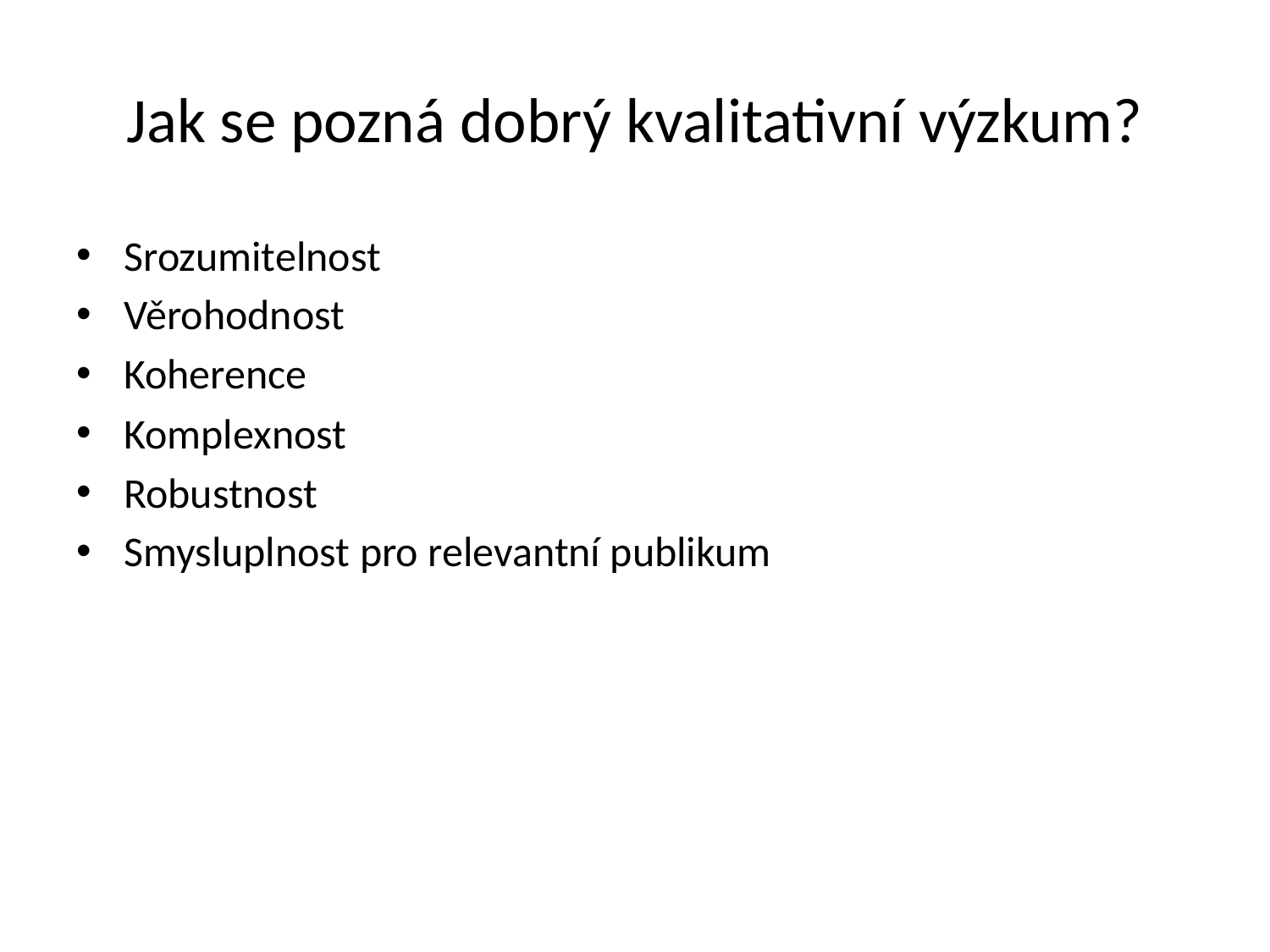

# Jak se pozná dobrý kvalitativní výzkum?
Srozumitelnost
Věrohodnost
Koherence
Komplexnost
Robustnost
Smysluplnost pro relevantní publikum